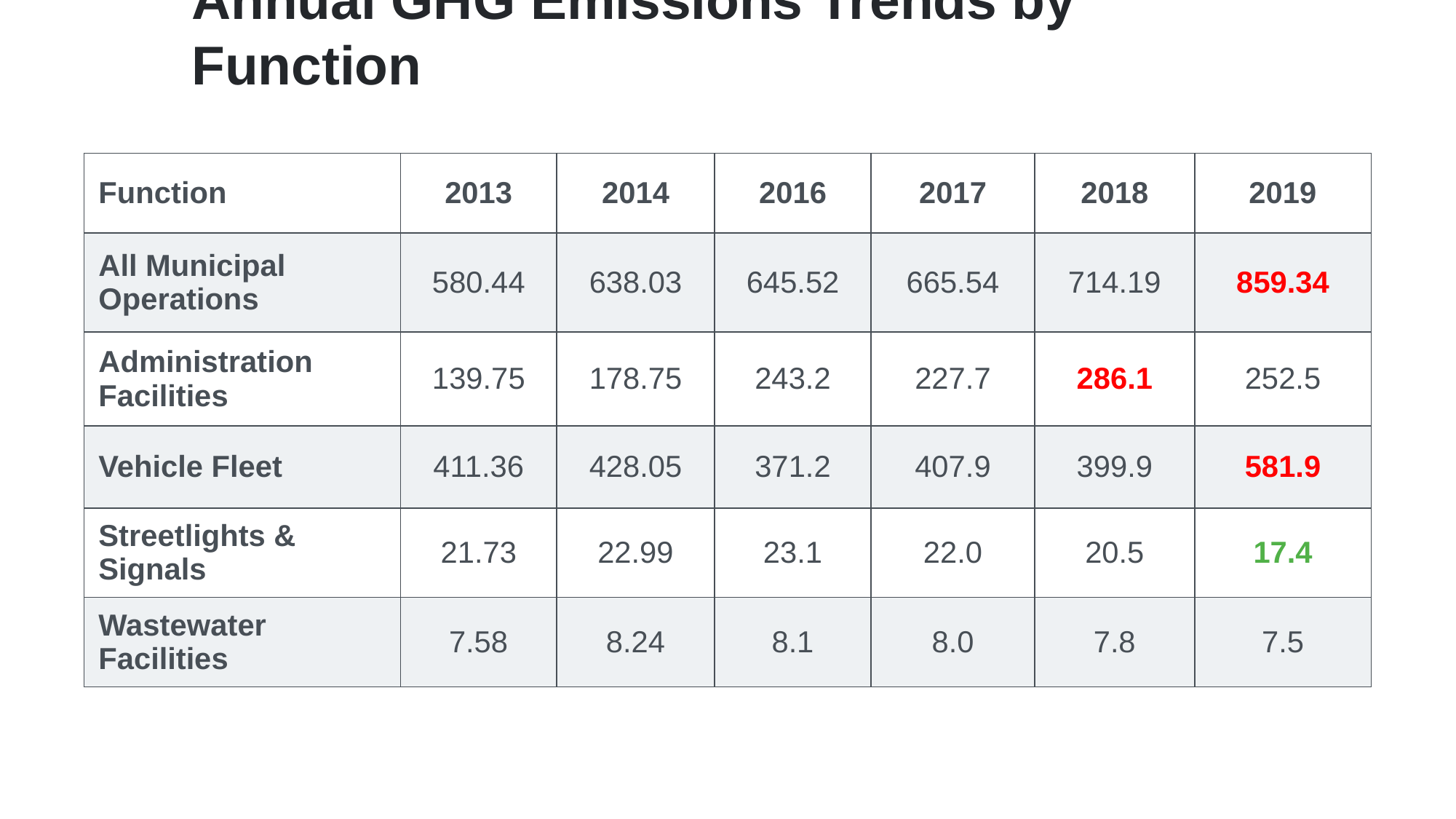

Annual GHG Emissions Trends by Function
| Function | 2013 | 2014 | 2016 | 2017 | 2018 | 2019 |
| --- | --- | --- | --- | --- | --- | --- |
| All Municipal Operations | 580.44 | 638.03 | 645.52 | 665.54 | 714.19 | 859.34 |
| Administration Facilities | 139.75 | 178.75 | 243.2 | 227.7 | 286.1 | 252.5 |
| Vehicle Fleet | 411.36 | 428.05 | 371.2 | 407.9 | 399.9 | 581.9 |
| Streetlights & Signals | 21.73 | 22.99 | 23.1 | 22.0 | 20.5 | 17.4 |
| Wastewater Facilities | 7.58 | 8.24 | 8.1 | 8.0 | 7.8 | 7.5 |